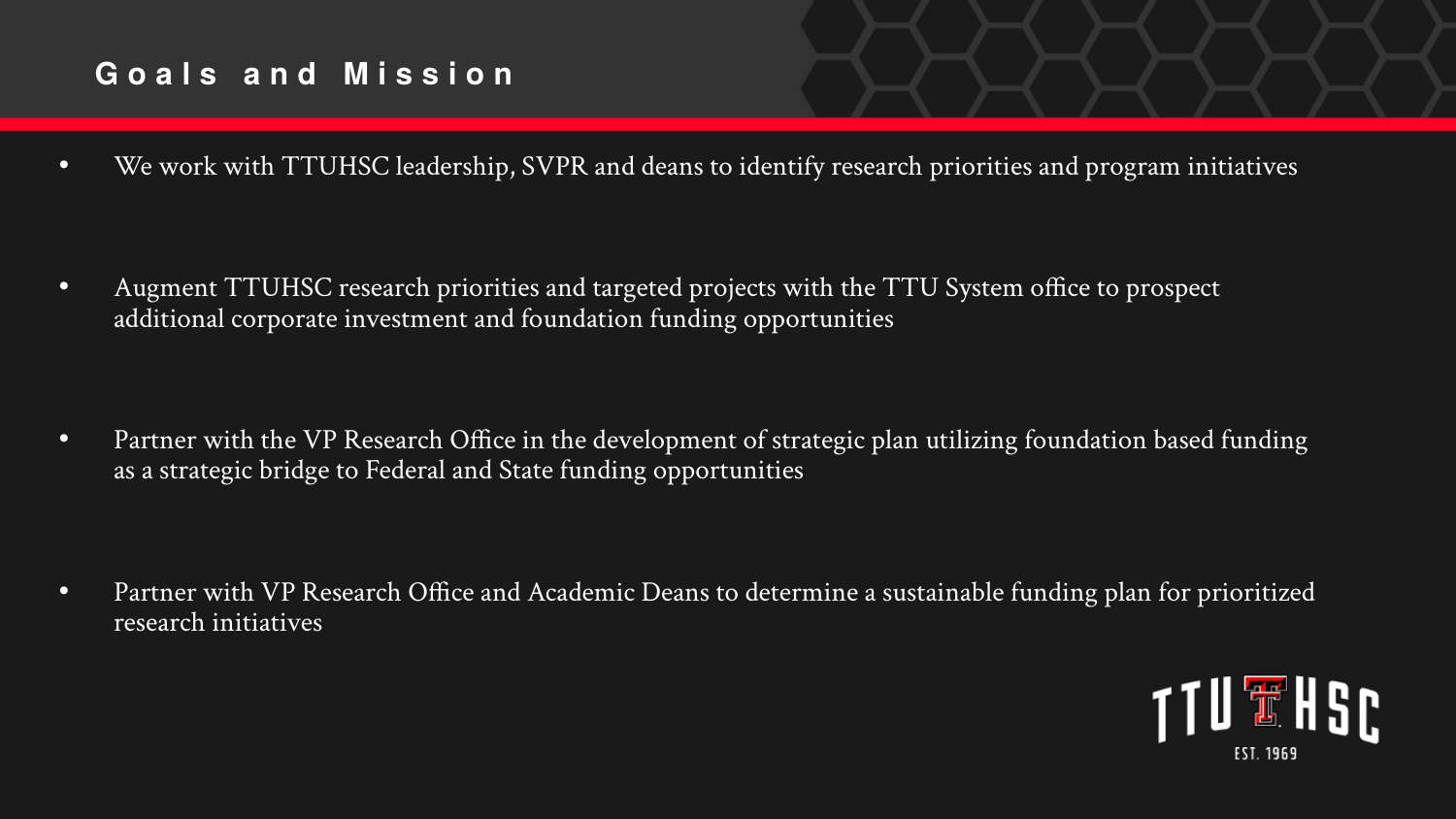

Goals and Mission
We work with TTUHSC leadership, SVPR and deans to identify research priorities and program initiatives

Augment TTUHSC research priorities and targeted projects with the TTU System office to prospect additional corporate investment and foundation funding opportunities

Partner with the VP Research Office in the development of strategic plan utilizing foundation based funding as a strategic bridge to Federal and State funding opportunities

Partner with VP Research Office and Academic Deans to determine a sustainable funding plan for prioritized research initiatives